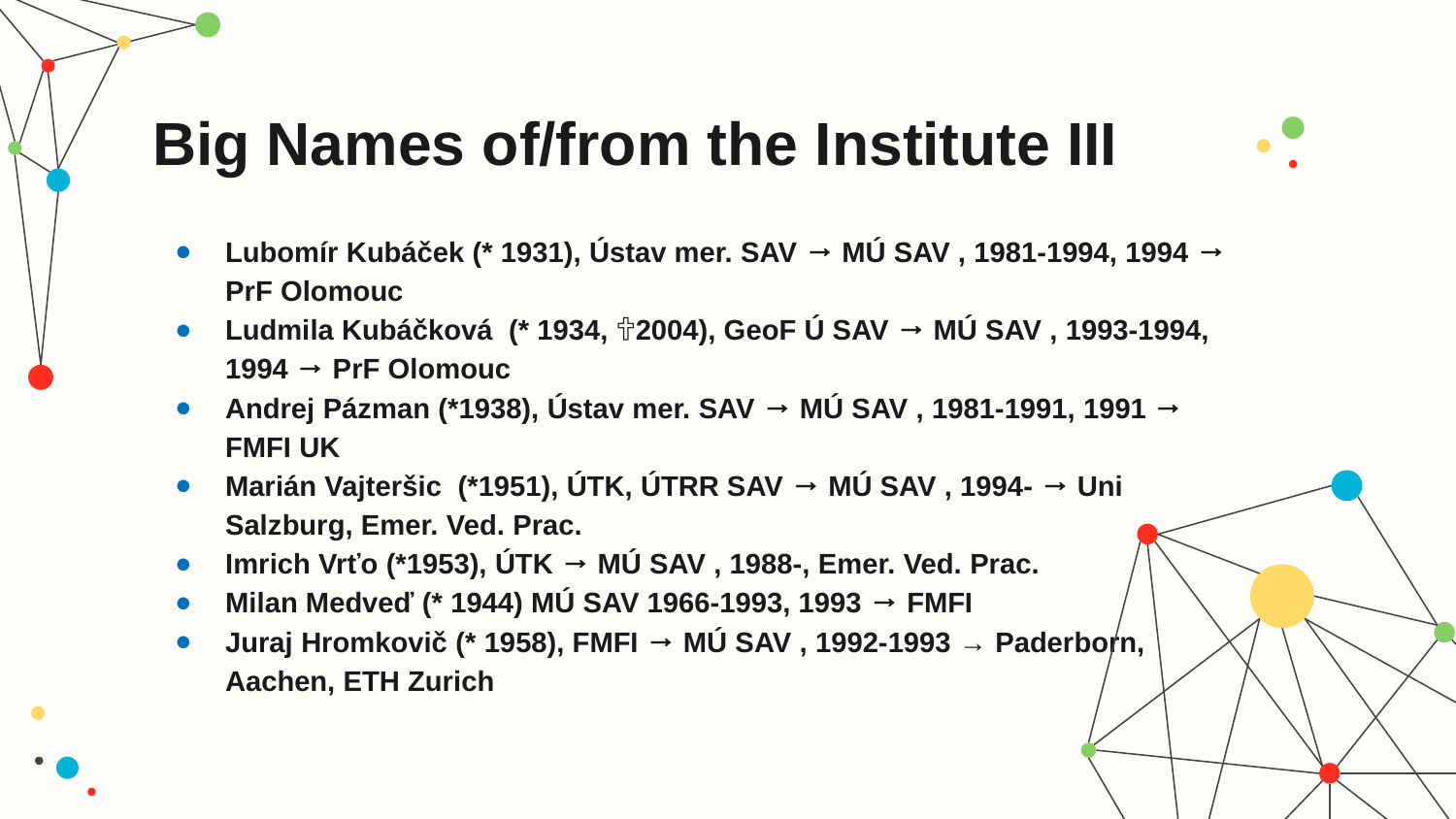

# Big Names of/from the Institute III

Lubomír Kubáček (* 1931), Ústav mer. SAV → MÚ SAV , 1981-1994, 1994 → PrF Olomouc
Ludmila Kubáčková  (* 1934, 🕆2004), GeoF Ú SAV → MÚ SAV , 1993-1994, 1994 → PrF Olomouc
Andrej Pázman (*1938), Ústav mer. SAV → MÚ SAV , 1981-1991, 1991 → FMFI UK
Marián Vajteršic  (*1951), ÚTK, ÚTRR SAV → MÚ SAV , 1994- → Uni Salzburg, Emer. Ved. Prac.
Imrich Vrťo (*1953), ÚTK → MÚ SAV , 1988-, Emer. Ved. Prac.
Milan Medveď (* 1944) MÚ SAV 1966-1993, 1993 → FMFI
Juraj Hromkovič (* 1958), FMFI → MÚ SAV , 1992-1993 → Paderborn, Aachen, ETH Zurich